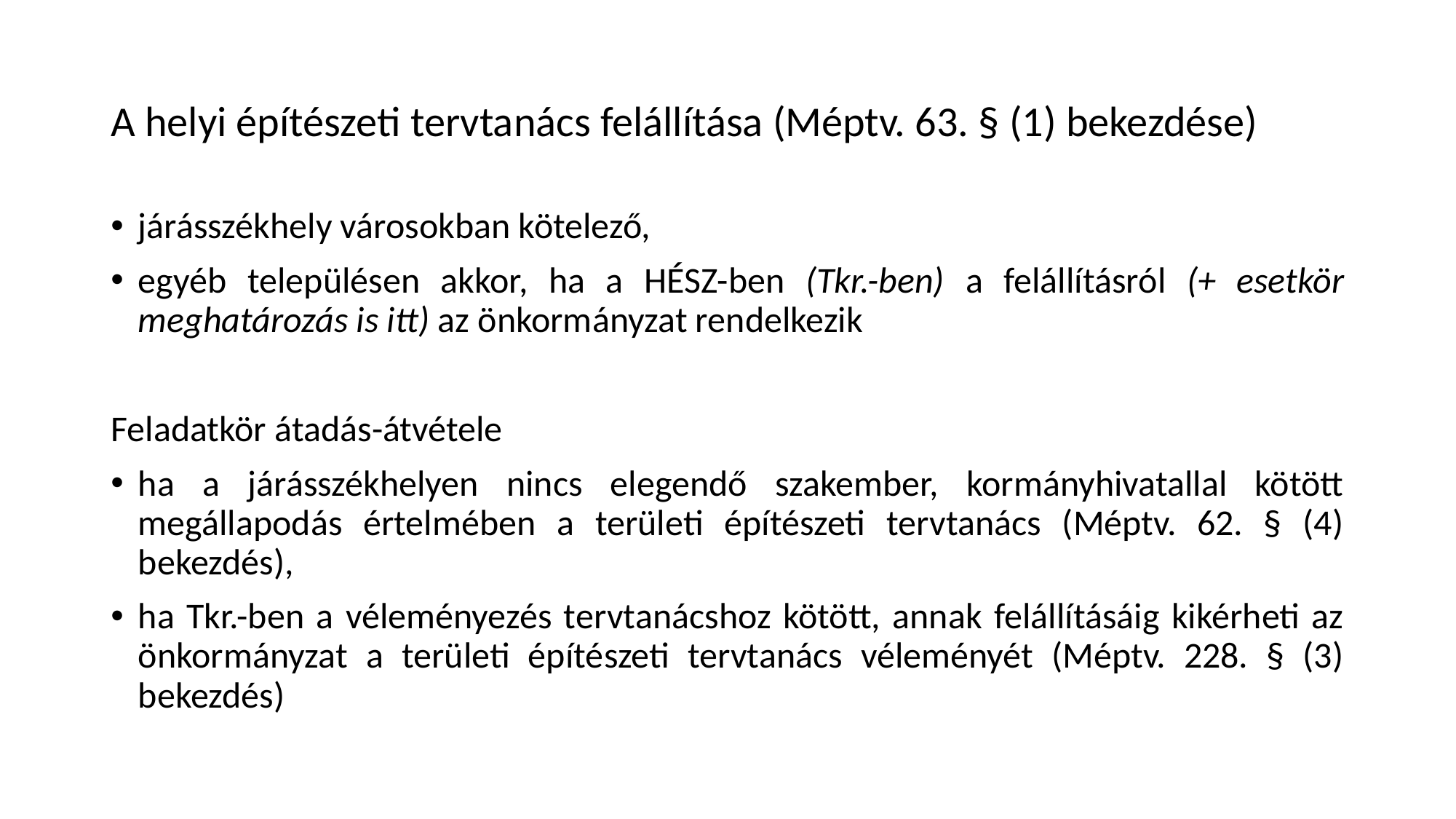

# A helyi építészeti tervtanács felállítása (Méptv. 63. § (1) bekezdése)
járásszékhely városokban kötelező,
egyéb településen akkor, ha a HÉSZ-ben (Tkr.-ben) a felállításról (+ esetkör meghatározás is itt) az önkormányzat rendelkezik

Feladatkör átadás-átvétele
ha a járásszékhelyen nincs elegendő szakember, kormányhivatallal kötött megállapodás értelmében a területi építészeti tervtanács (Méptv. 62. § (4) bekezdés),
ha Tkr.-ben a véleményezés tervtanácshoz kötött, annak felállításáig kikérheti az önkormányzat a területi építészeti tervtanács véleményét (Méptv. 228. § (3) bekezdés)